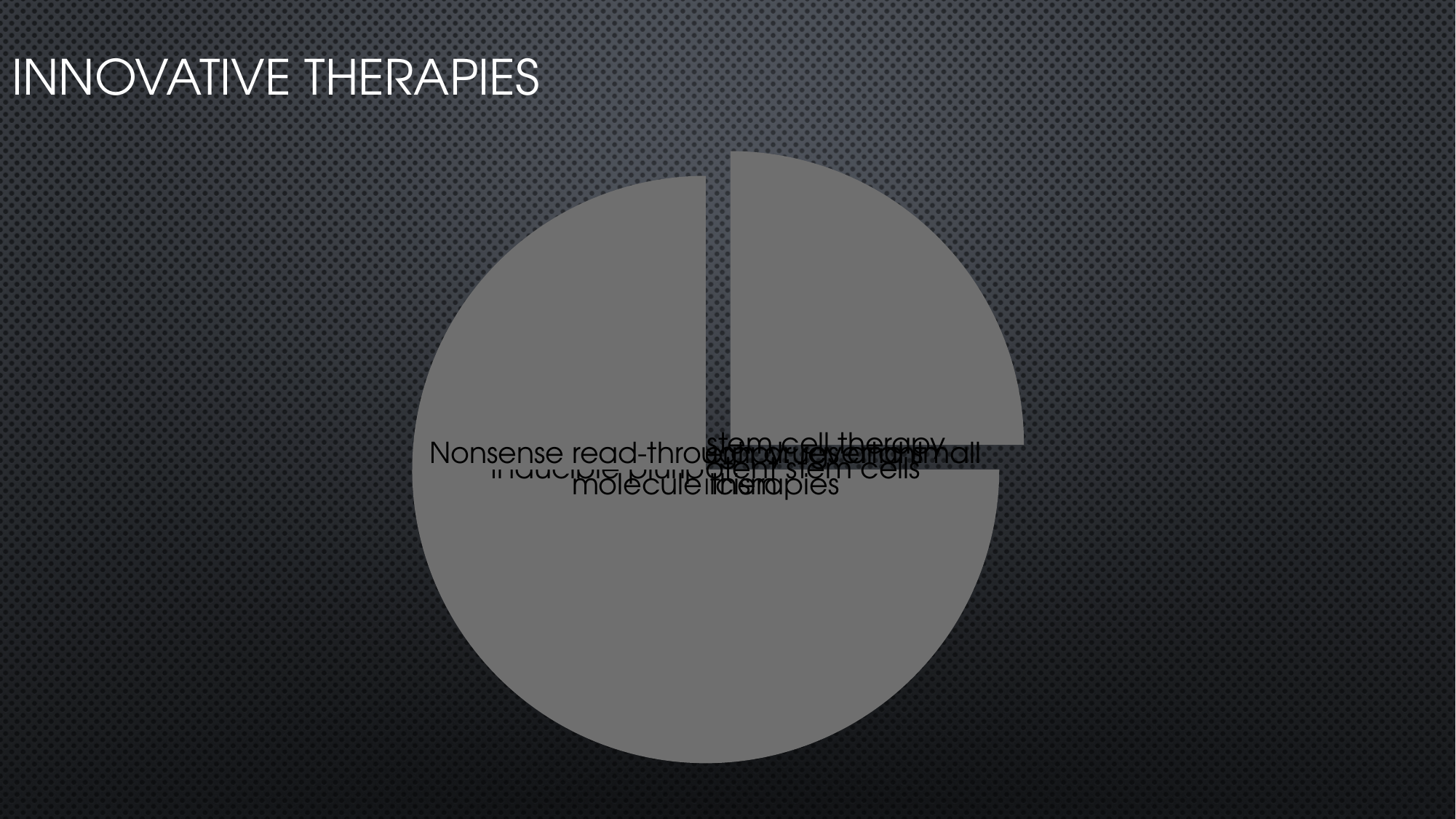

# Innovative therapies
Bone marrow stem cell therapy
Natural gene therapy: revertant mosaicism
Inducible pluripotent stem cells
Nonsense read‐through drugs and small molecule therapies